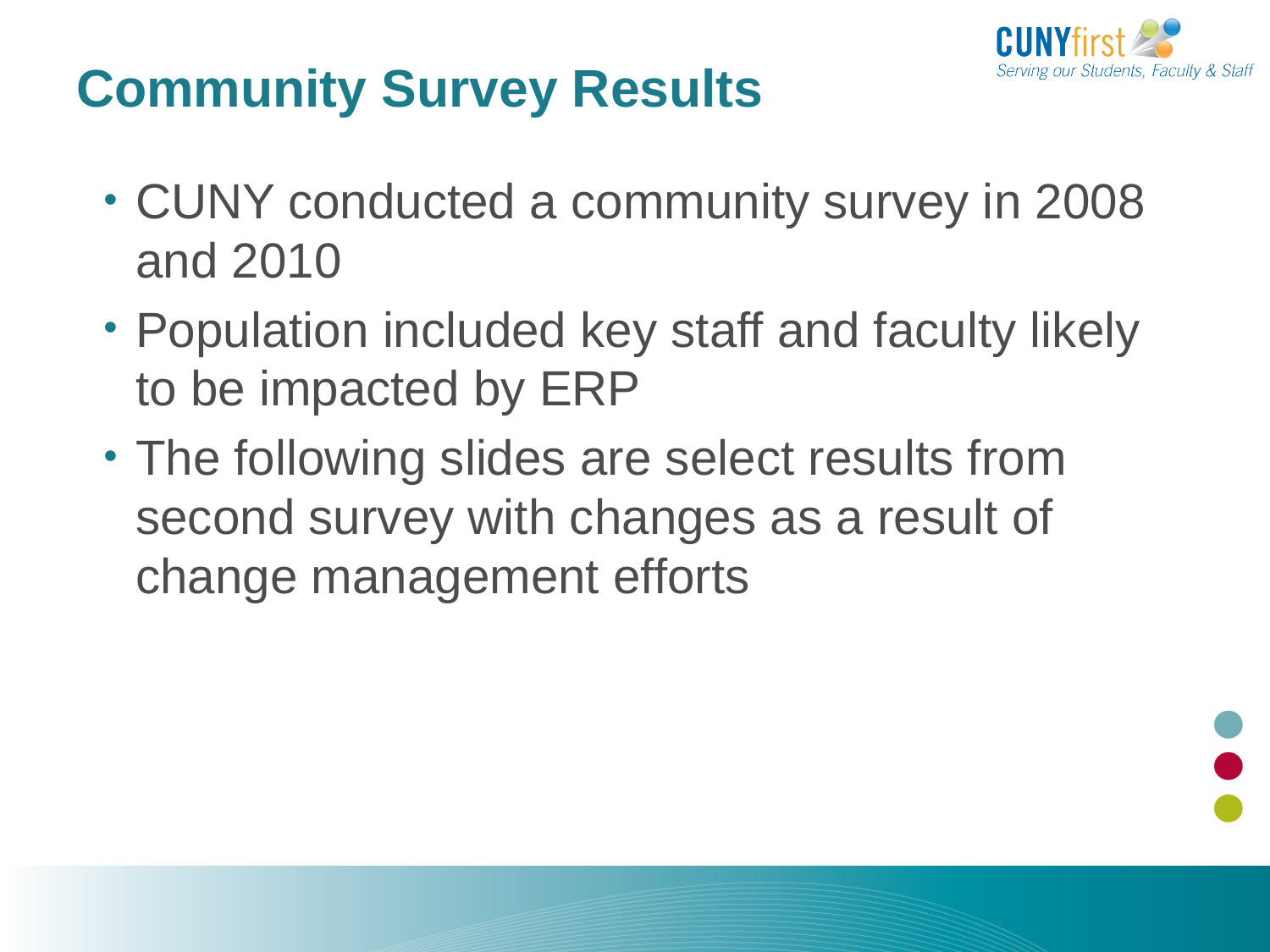

# Community Survey Results
CUNY conducted a community survey in 2008 and 2010
Population included key staff and faculty likely to be impacted by ERP
The following slides are select results from second survey with changes as a result of change management efforts